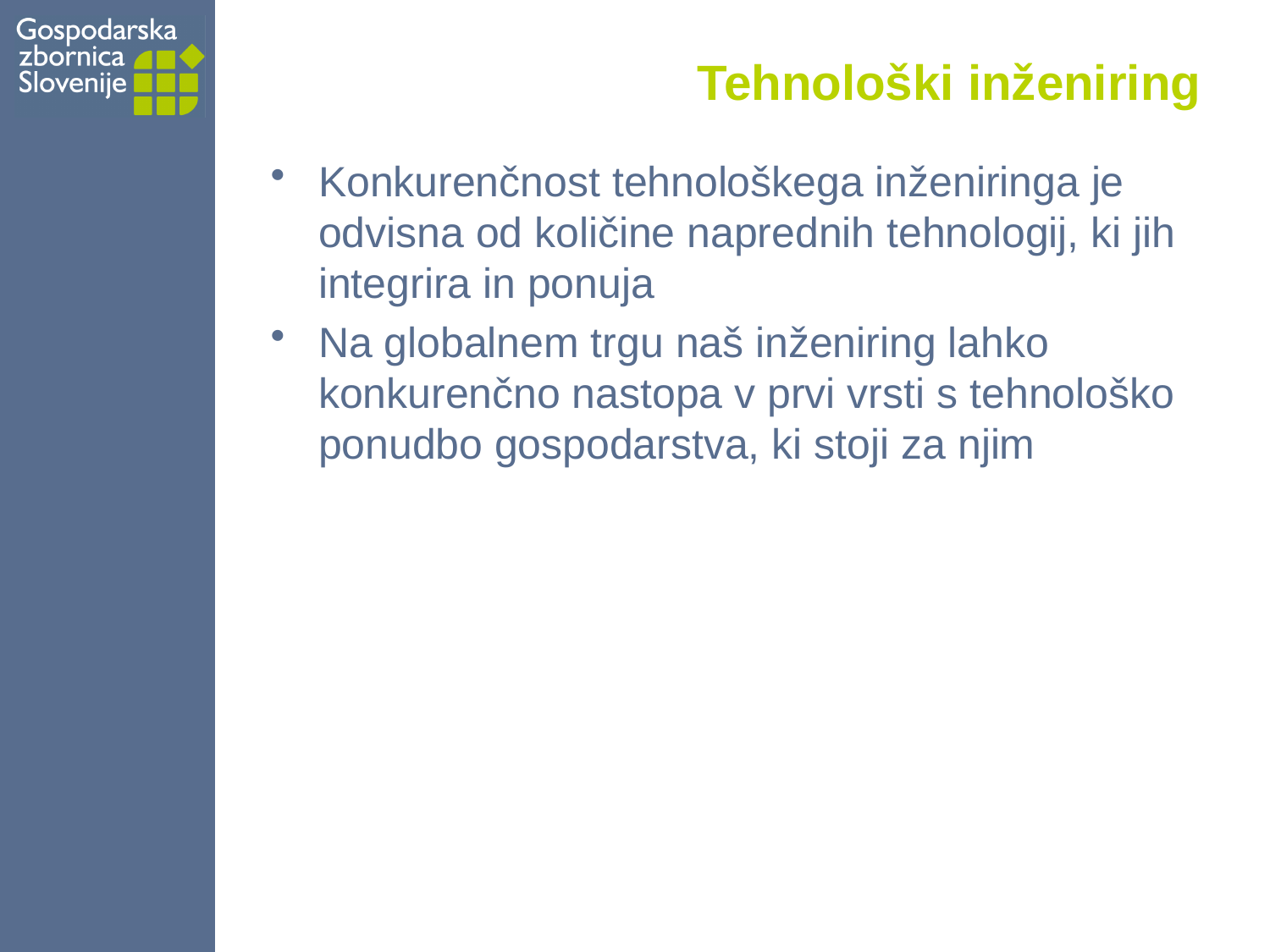

# Tehnološki inženiring
Konkurenčnost tehnološkega inženiringa je odvisna od količine naprednih tehnologij, ki jih integrira in ponuja
Na globalnem trgu naš inženiring lahko konkurenčno nastopa v prvi vrsti s tehnološko ponudbo gospodarstva, ki stoji za njim